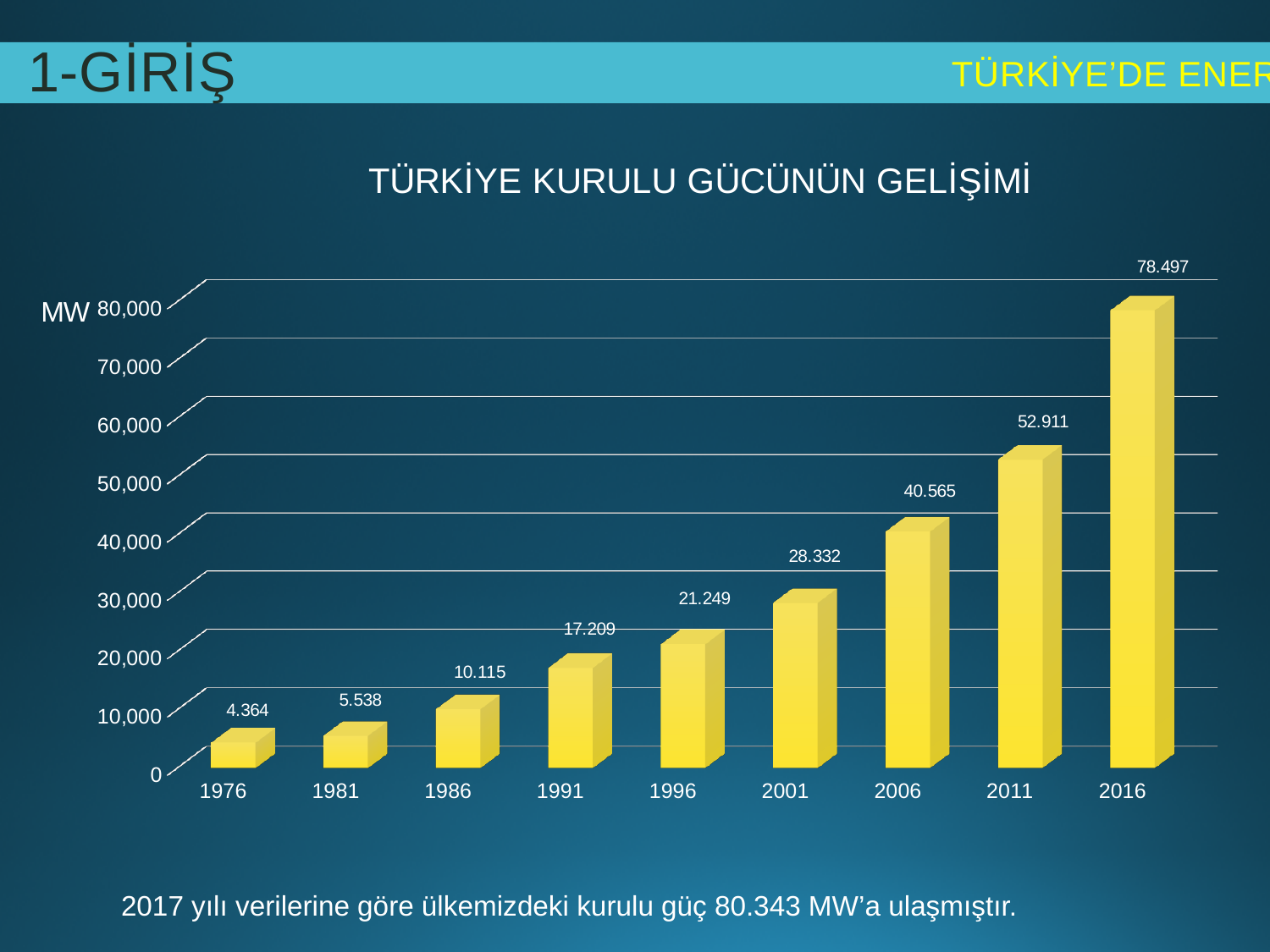

1-GİRİŞ

TÜRKİYE’DE ENERJİ

[unsupported chart]

2017 yılı verilerine göre ülkemizdeki kurulu güç 80.343 MW’a ulaşmıştır.